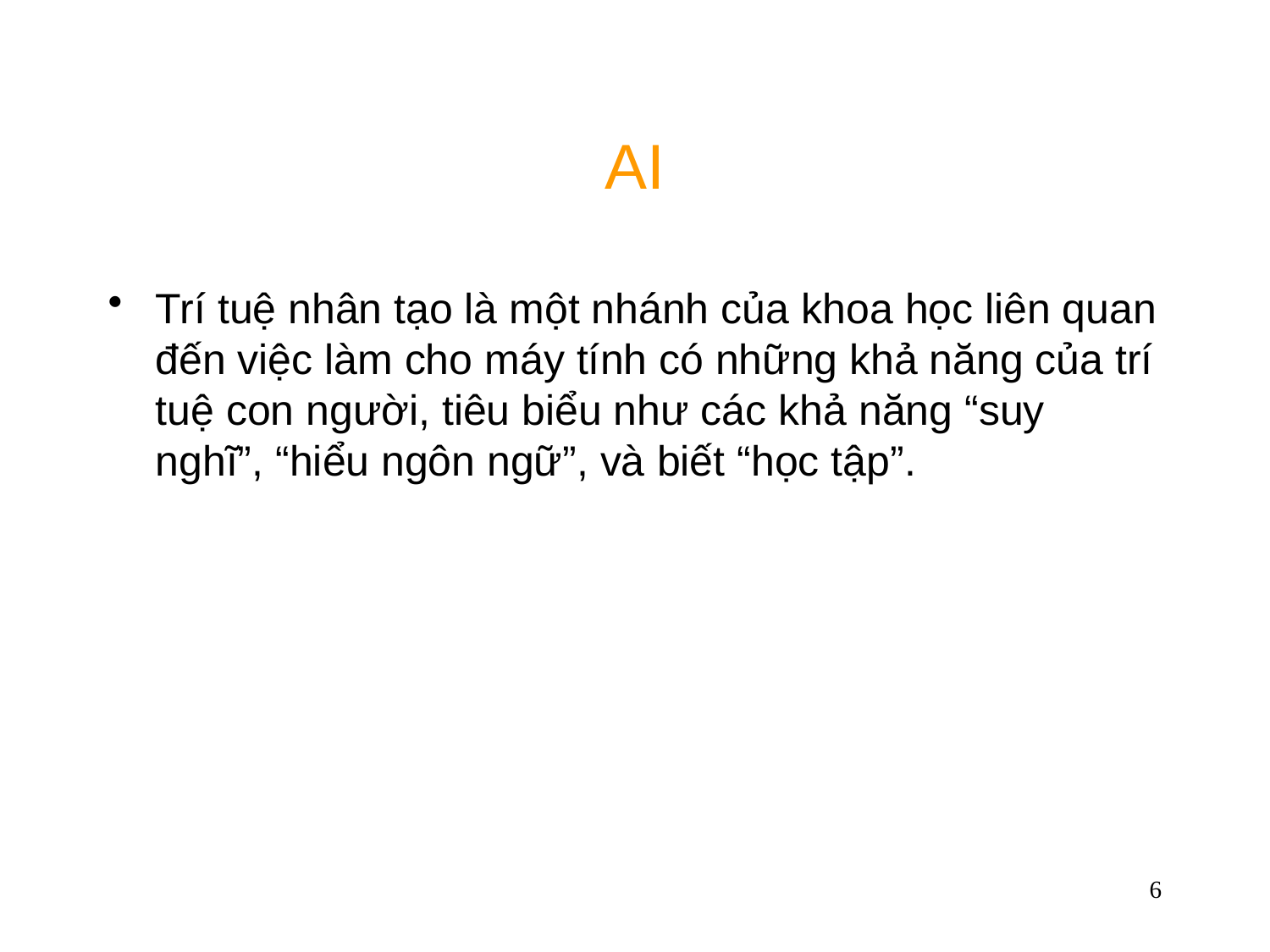

# AI
Trí tuệ nhân tạo là một nhánh của khoa học liên quan đến việc làm cho máy tính có những khả năng của trí tuệ con người, tiêu biểu như các khả năng “suy nghĩ”, “hiểu ngôn ngữ”, và biết “học tập”.
6